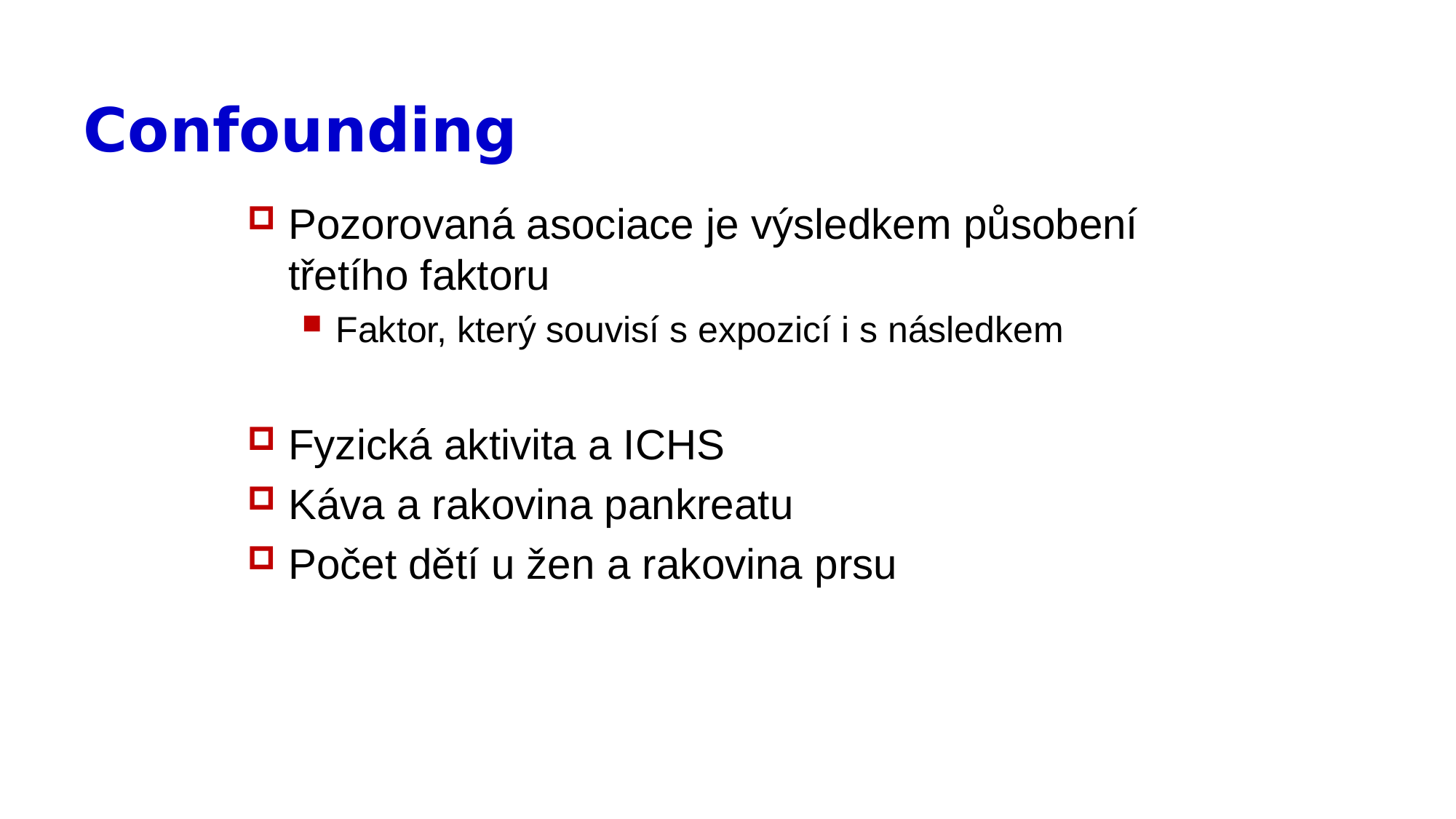

# Confounding
Pozorovaná asociace je výsledkem působení třetího faktoru
Faktor, který souvisí s expozicí i s následkem

Fyzická aktivita a ICHS
Káva a rakovina pankreatu
Počet dětí u žen a rakovina prsu